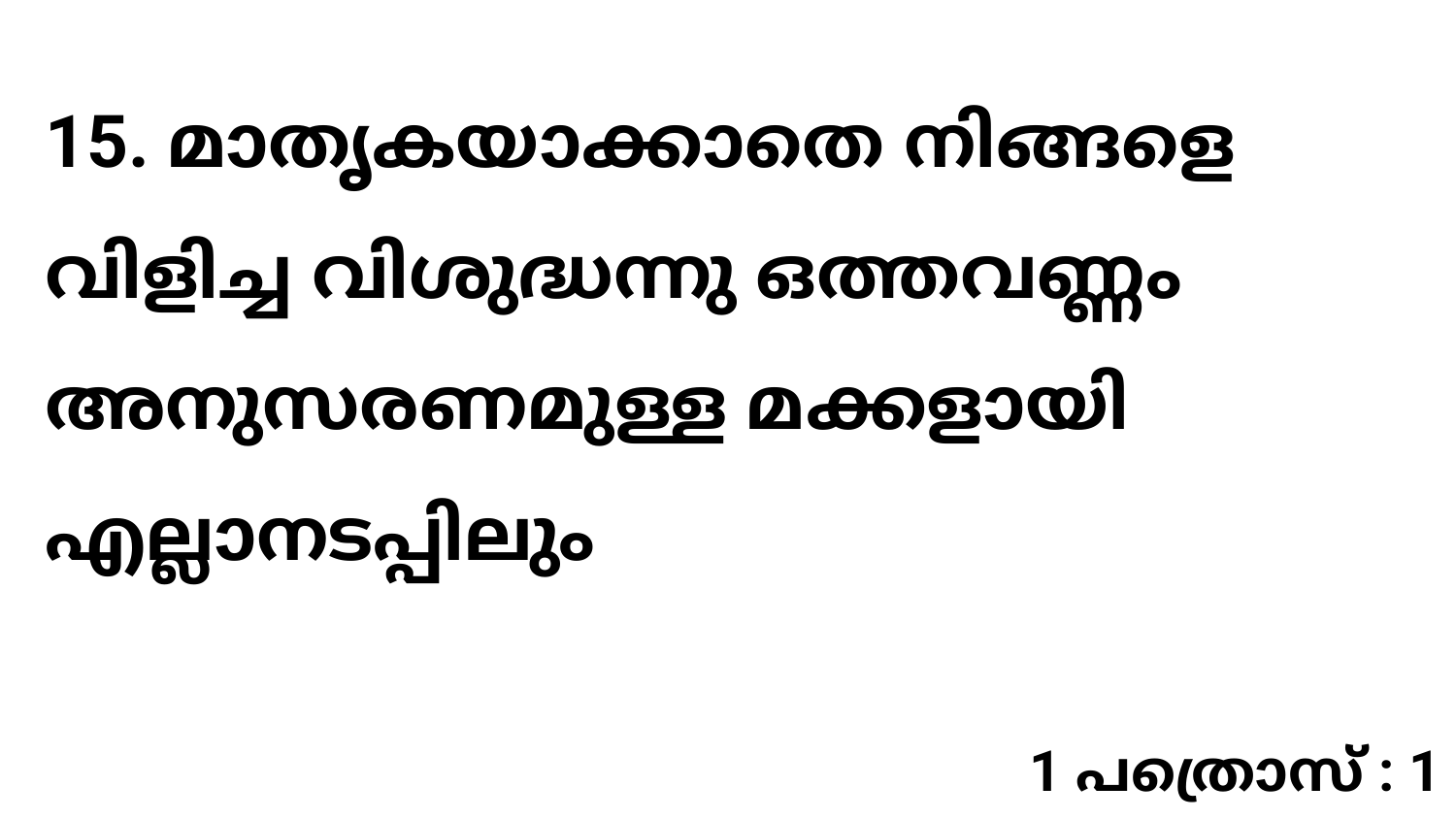

15. മാതൃകയാക്കാതെ നിങ്ങളെ വിളിച്ച വിശുദ്ധന്നു ഒത്തവണ്ണം അനുസരണമുള്ള മക്കളായി എല്ലാനടപ്പിലും
1 പത്രൊസ് : 1